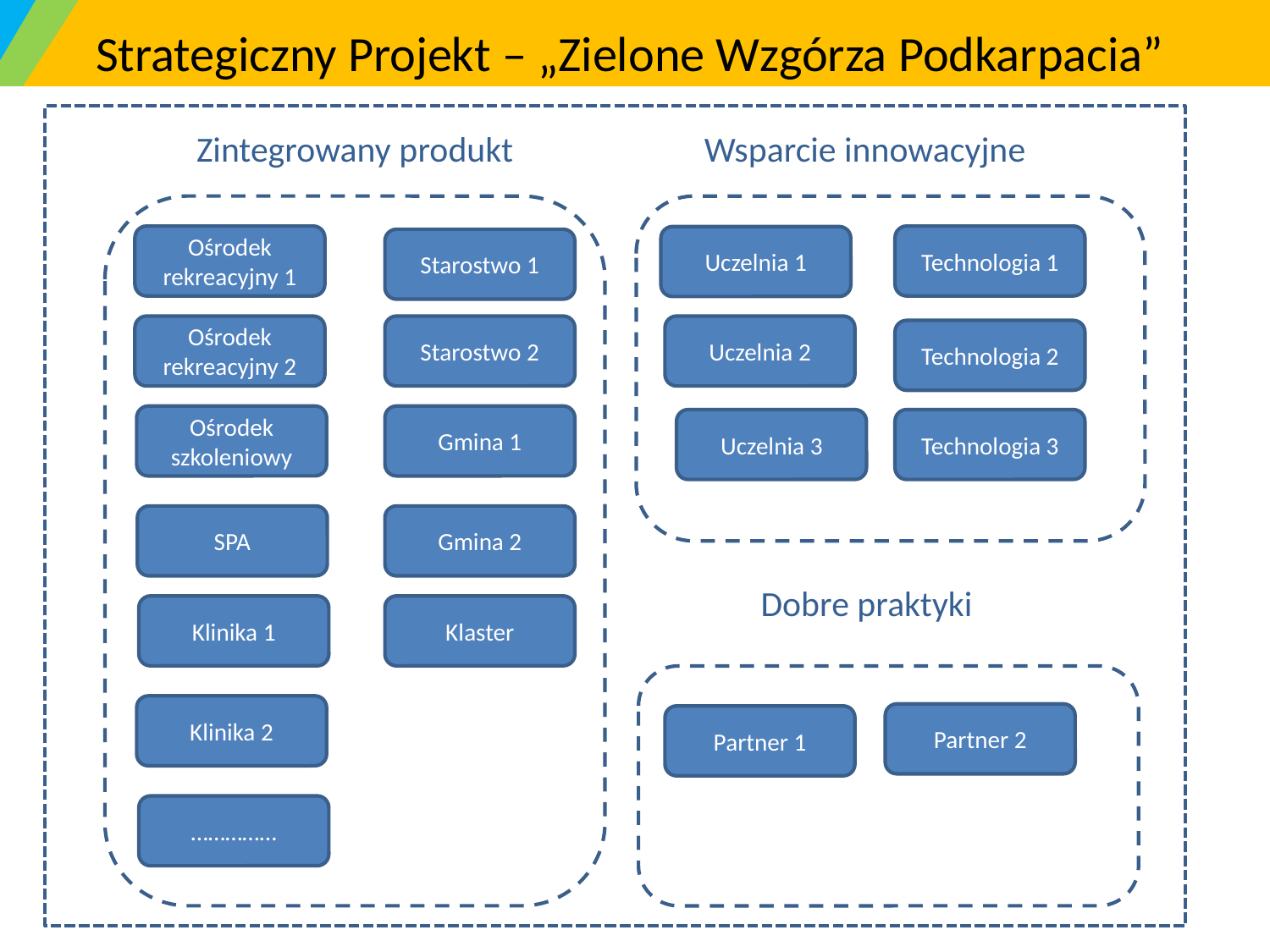

Strategiczny Projekt – „Zielone Wzgórza Podkarpacia”

Zintegrowany produkt
Wsparcie innowacyjne

Ośrodek rekreacyjny 1
Technologia 1
Uczelnia 1
Starostwo 1
Ośrodek rekreacyjny 2
Starostwo 2
Uczelnia 2
Technologia 2
Ośrodek szkoleniowy
Gmina 1
Uczelnia 3
Technologia 3
SPA
Gmina 2
Dobre praktyki
Klinika 1
Klaster

Klinika 2
Partner 2
Partner 1
……………